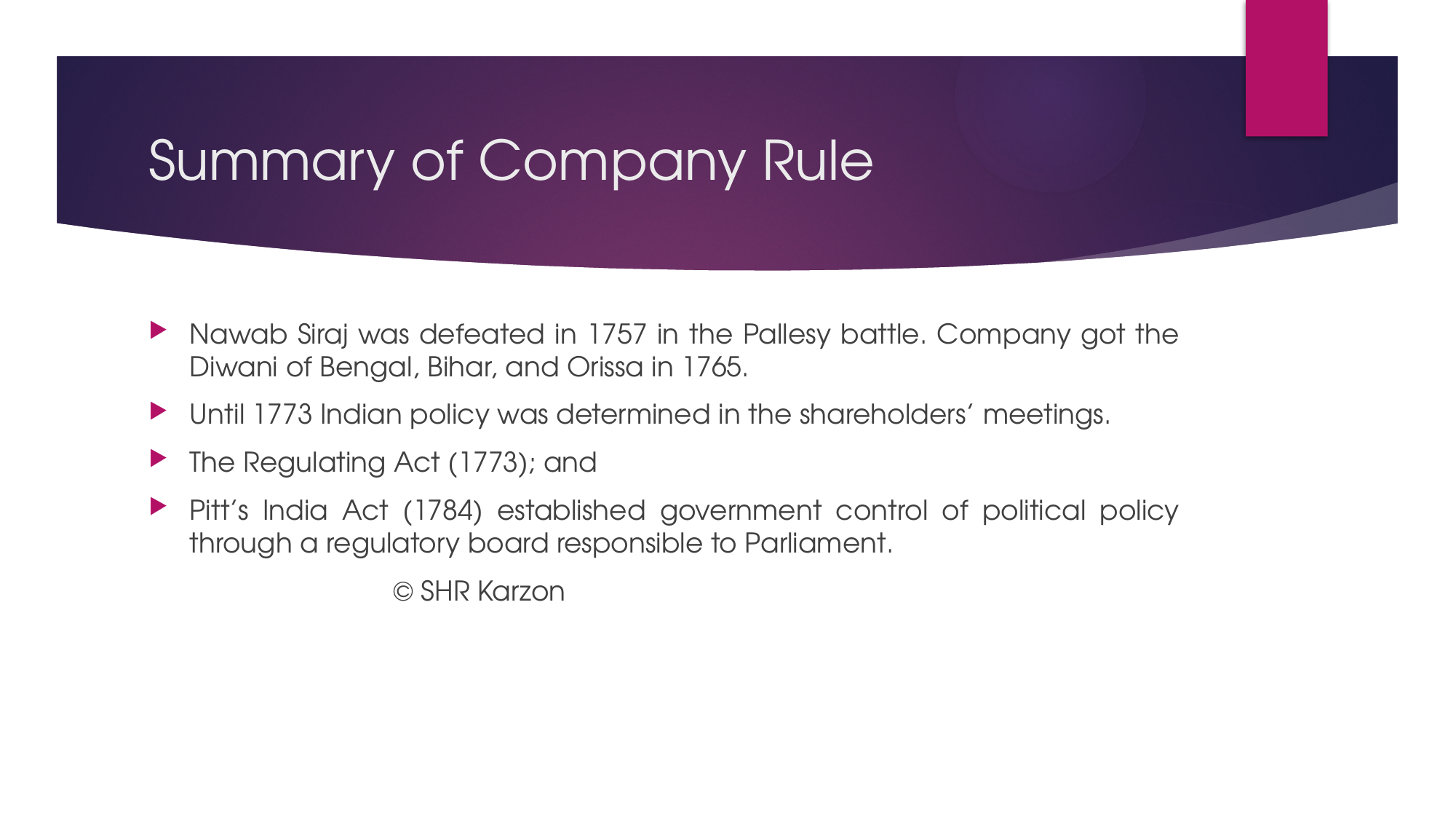

# Summary of Company Rule
Nawab Siraj was defeated in 1757 in the Pallesy battle. Company got the Diwani of Bengal, Bihar, and Orissa in 1765.
Until 1773 Indian policy was determined in the shareholders’ meetings.
The Regulating Act (1773); and
Pitt’s India Act (1784) established government control of political policy through a regulatory board responsible to Parliament.
                                © SHR Karzon